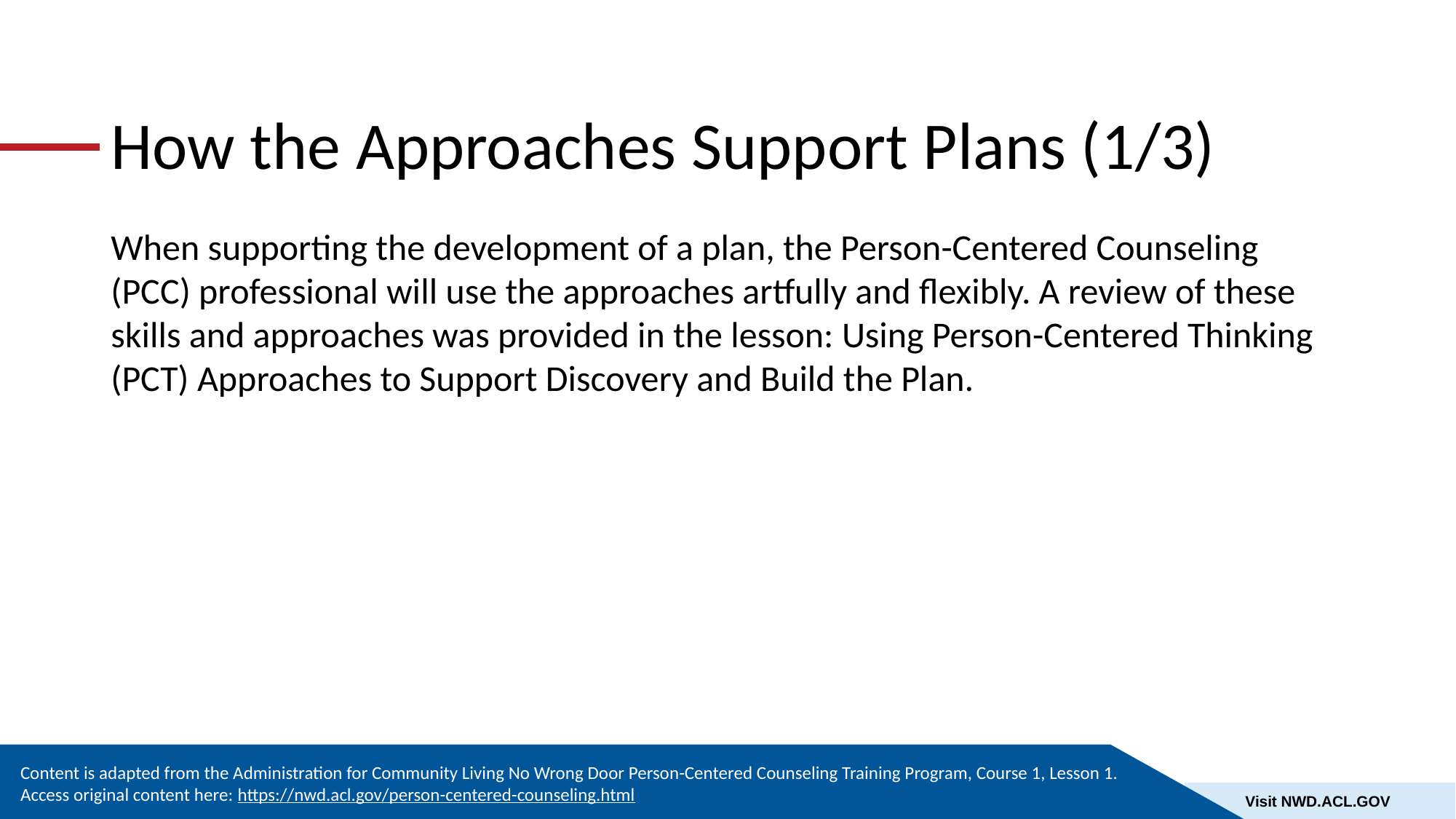

# How the Approaches Support Plans (1/3)
When supporting the development of a plan, the Person-Centered Counseling (PCC) professional will use the approaches artfully and flexibly. A review of these skills and approaches was provided in the lesson: Using Person-Centered Thinking (PCT) Approaches to Support Discovery and Build the Plan.